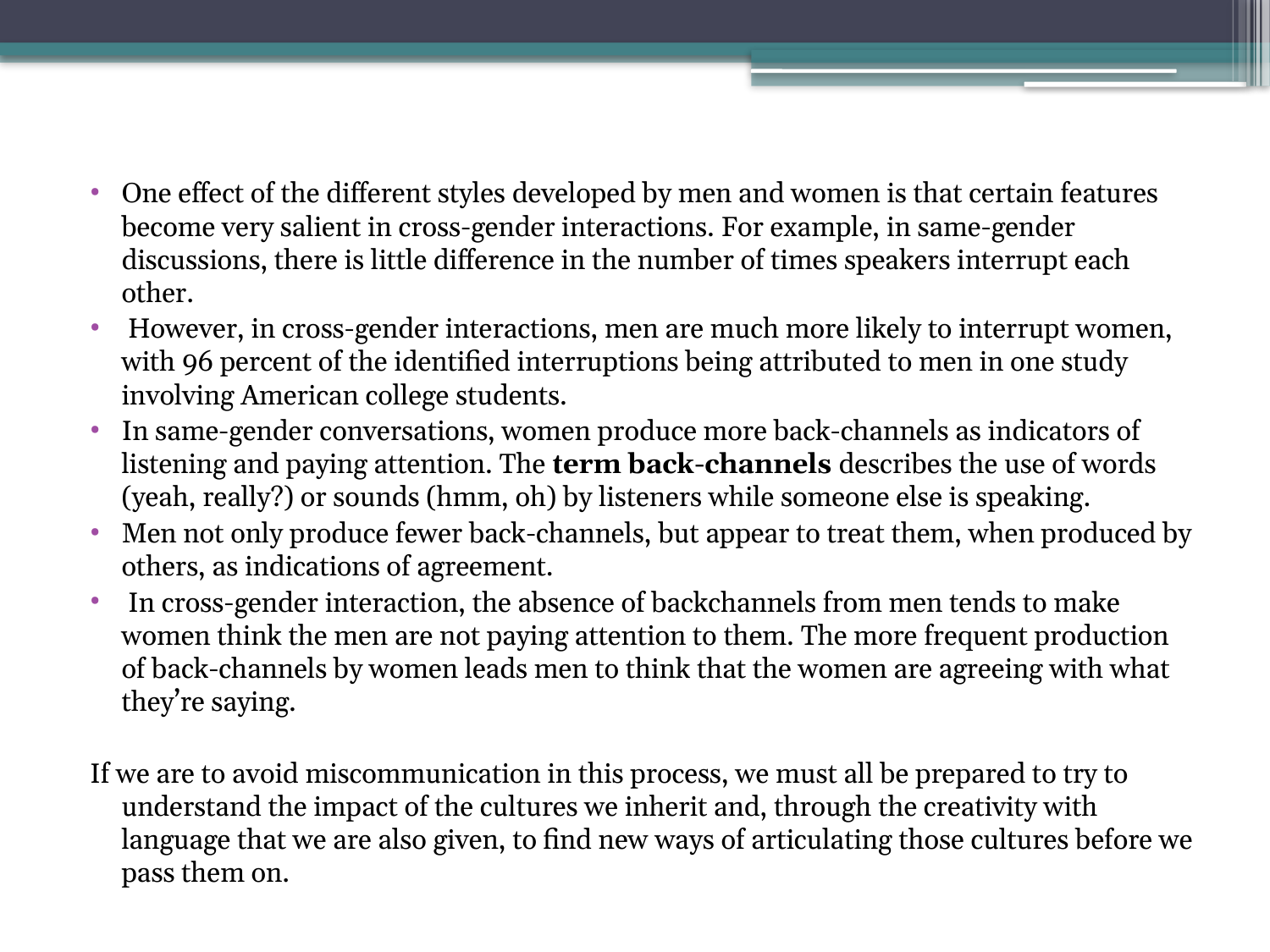

#
One effect of the different styles developed by men and women is that certain features become very salient in cross-gender interactions. For example, in same-gender discussions, there is little difference in the number of times speakers interrupt each other.
 However, in cross-gender interactions, men are much more likely to interrupt women, with 96 percent of the identiﬁed interruptions being attributed to men in one study involving American college students.
In same-gender conversations, women produce more back-channels as indicators of listening and paying attention. The term back-channels describes the use of words (yeah, really?) or sounds (hmm, oh) by listeners while someone else is speaking.
Men not only produce fewer back-channels, but appear to treat them, when produced by others, as indications of agreement.
 In cross-gender interaction, the absence of backchannels from men tends to make women think the men are not paying attention to them. The more frequent production of back-channels by women leads men to think that the women are agreeing with what they’re saying.

If we are to avoid miscommunication in this process, we must all be prepared to try to understand the impact of the cultures we inherit and, through the creativity with language that we are also given, to ﬁnd new ways of articulating those cultures before we pass them on.